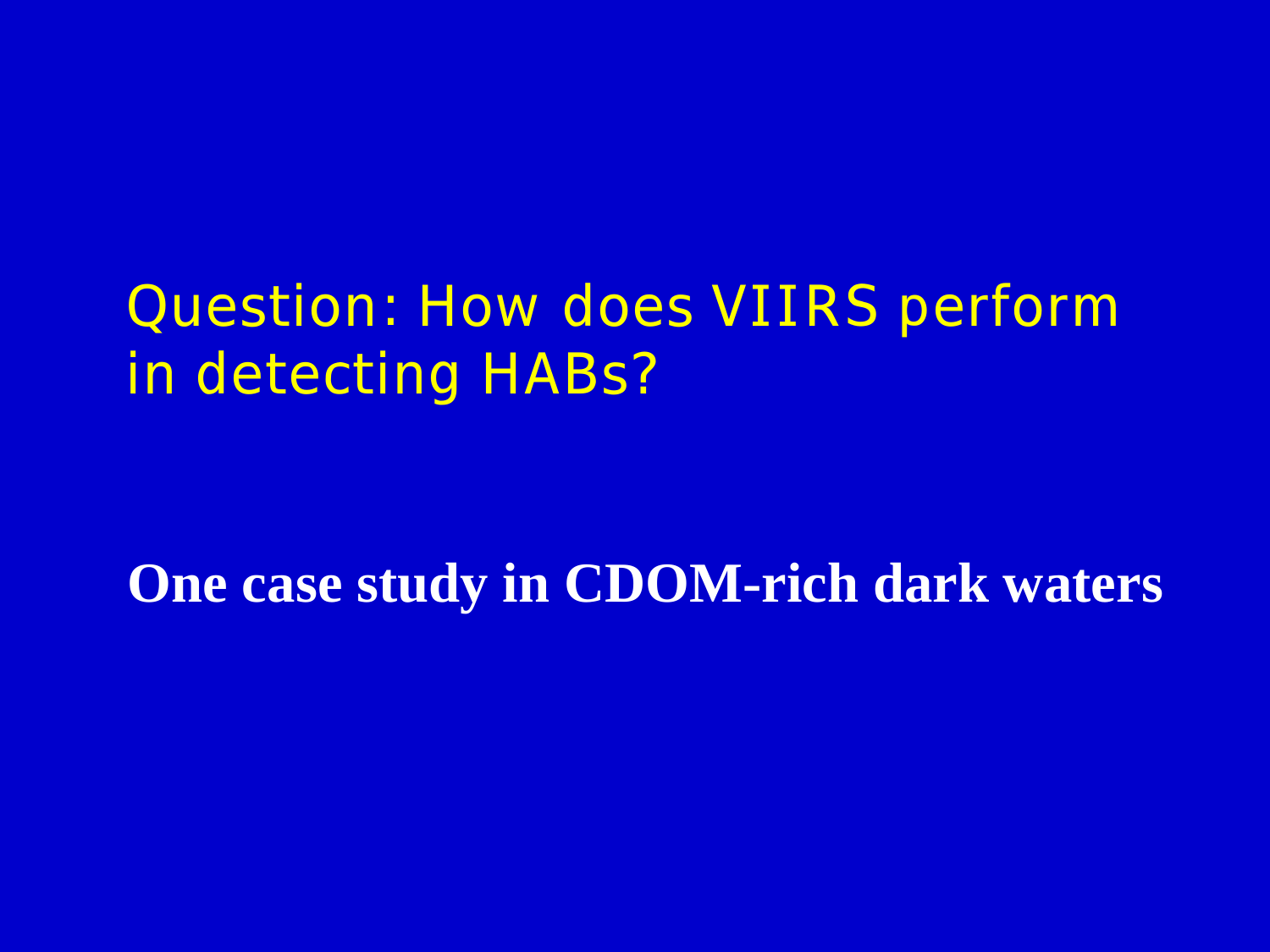

Question: How does VIIRS perform in detecting HABs?
One case study in CDOM-rich dark waters